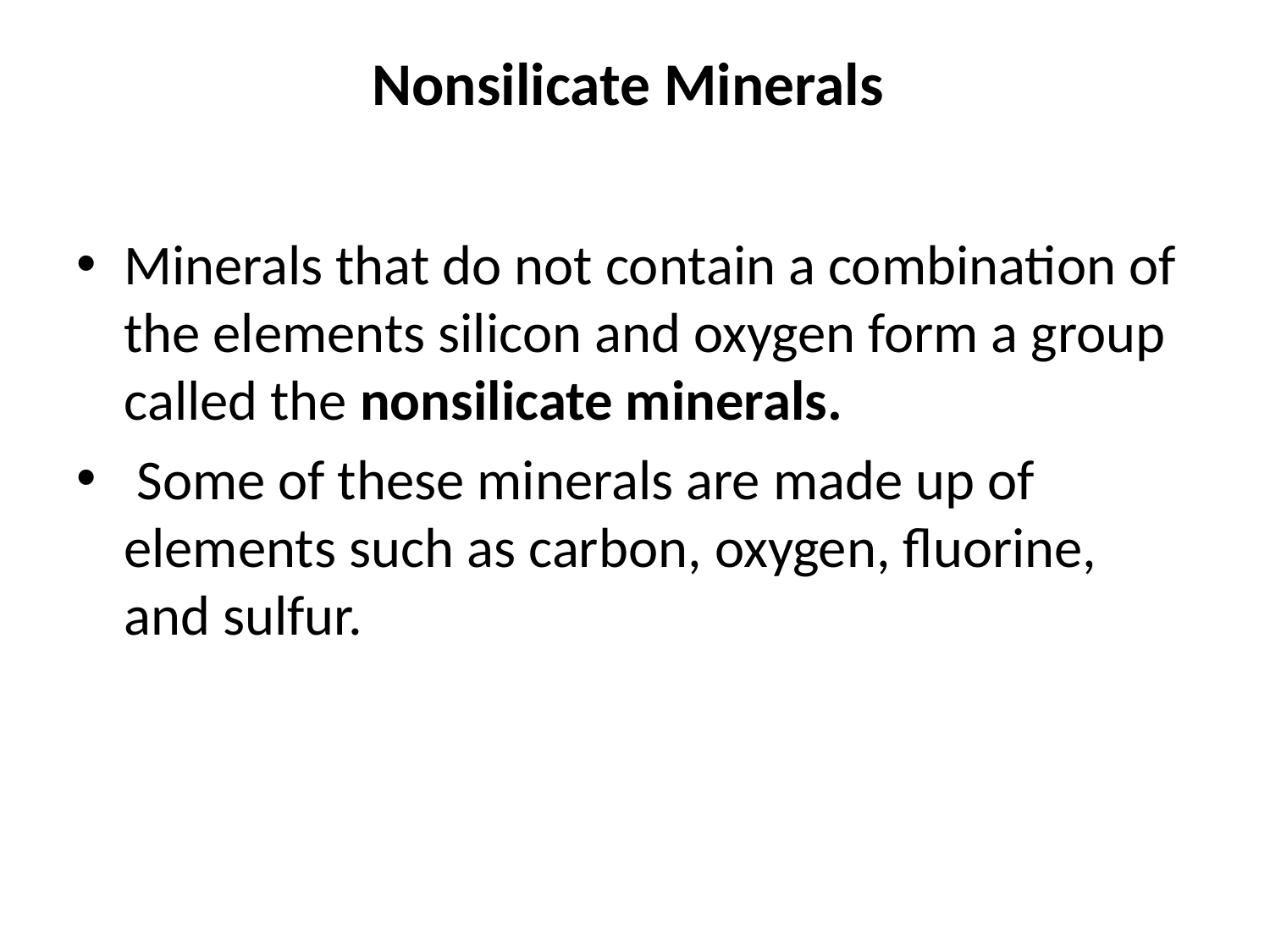

# Nonsilicate Minerals
Minerals that do not contain a combination of the elements silicon and oxygen form a group called the nonsilicate minerals.
 Some of these minerals are made up of elements such as carbon, oxygen, fluorine, and sulfur.